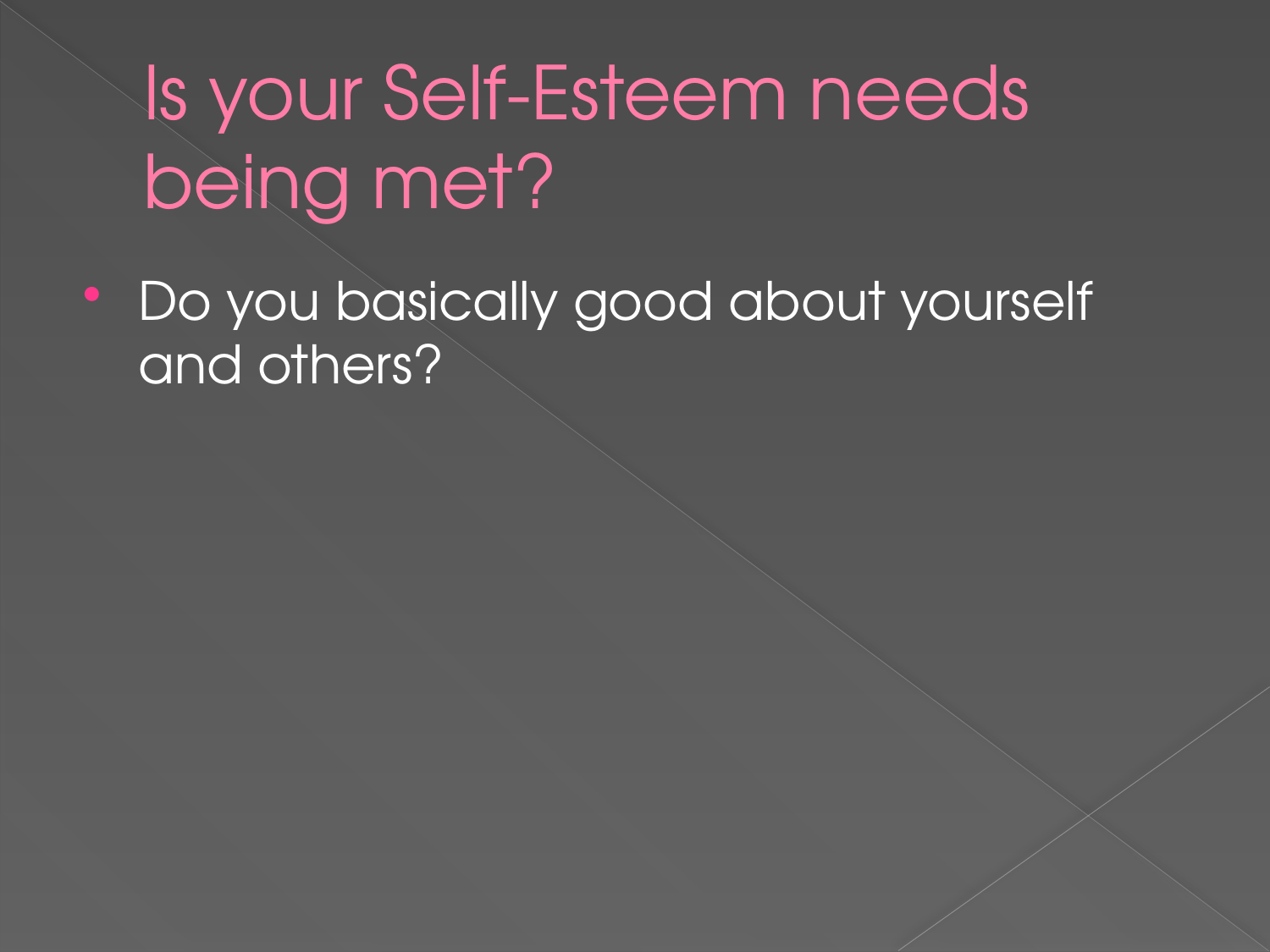

# Is your Self-Esteem needs being met?
Do you basically good about yourself and others?